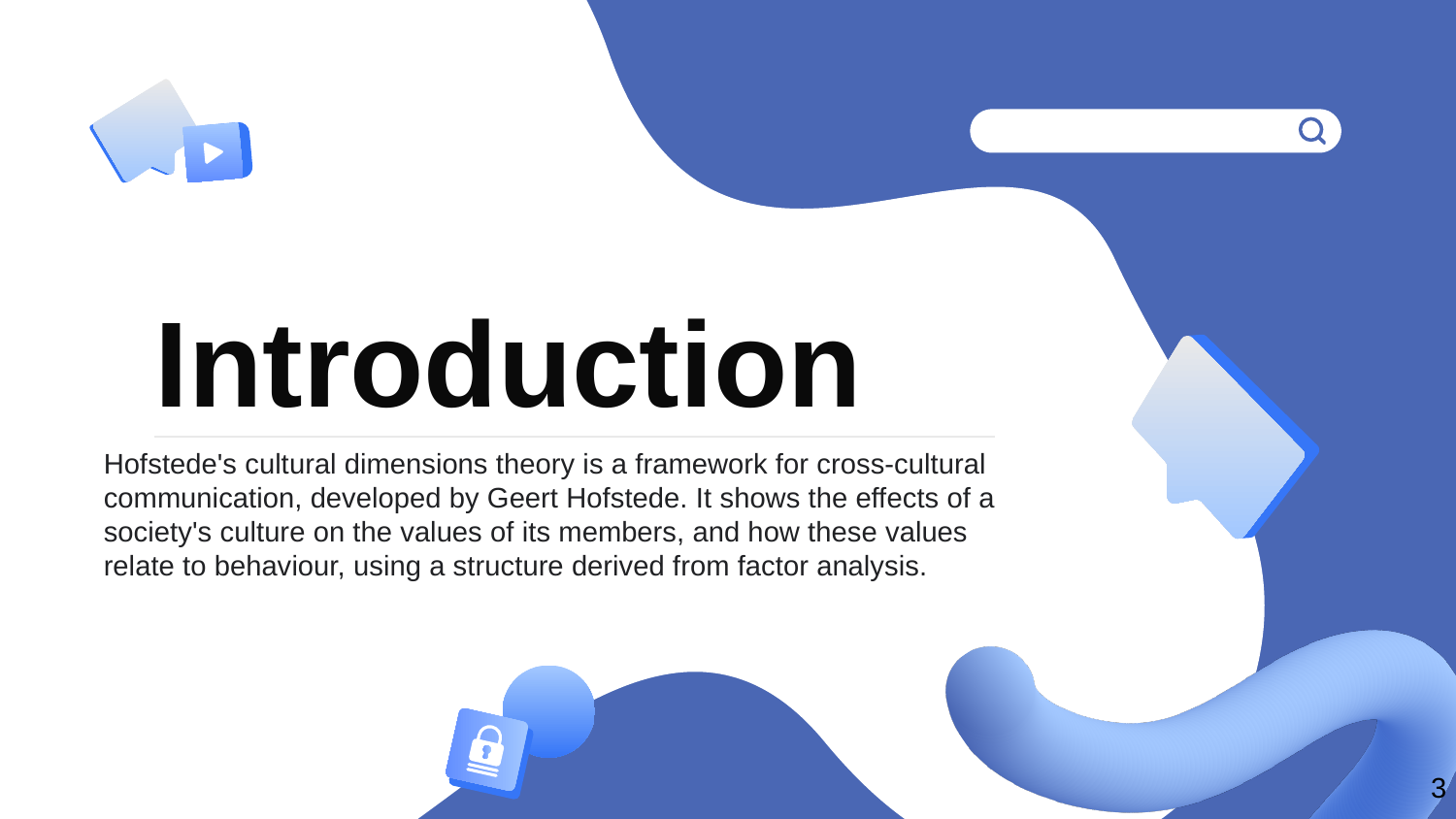

# Introduction

Hofstede's cultural dimensions theory is a framework for cross-cultural communication, developed by Geert Hofstede. It shows the effects of a society's culture on the values of its members, and how these values relate to behaviour, using a structure derived from factor analysis.

3